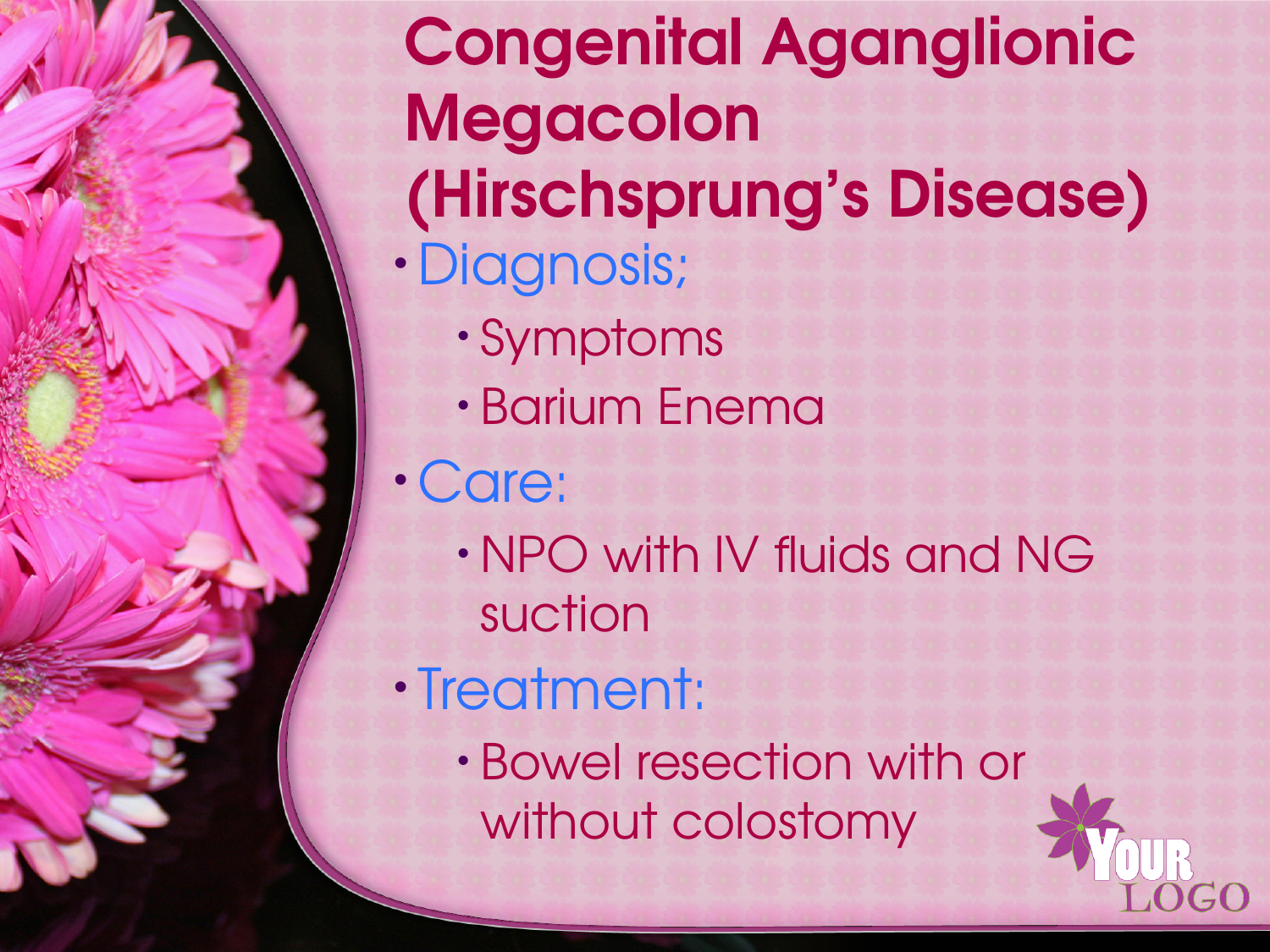

# Congenital Aganglionic Megacolon (Hirschsprung’s Disease)
Diagnosis;
Symptoms
Barium Enema
Care:
NPO with IV fluids and NG suction
Treatment:
Bowel resection with or without colostomy